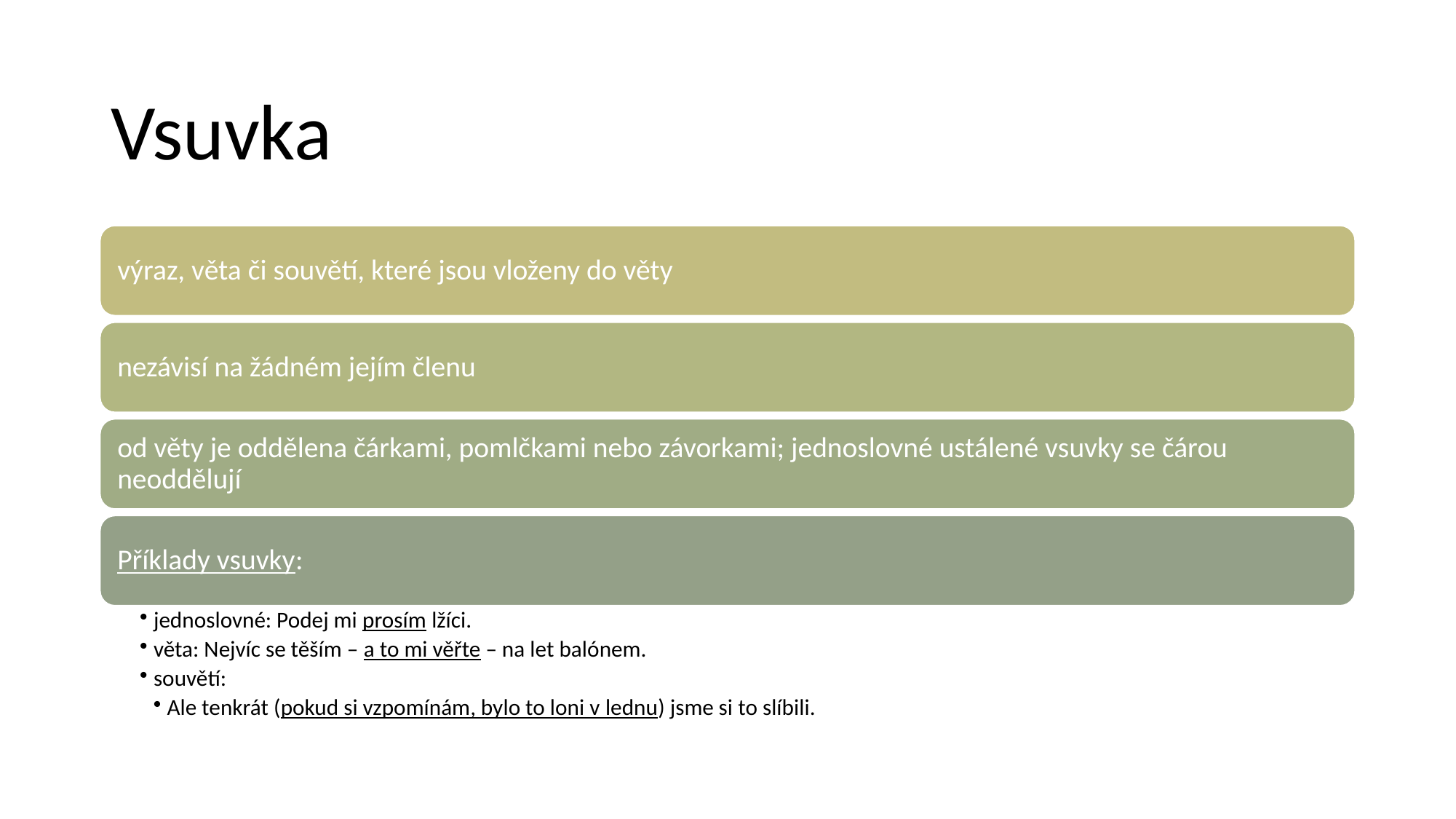

# Vsuvka
výraz, věta či souvětí, které jsou vloženy do věty
nezávisí na žádném jejím členu
od věty je oddělena čárkami, pomlčkami nebo závorkami; jednoslovné ustálené vsuvky se čárou neoddělují
Příklady vsuvky:
jednoslovné: Podej mi prosím lžíci.
věta: Nejvíc se těším – a to mi věřte – na let balónem.
souvětí:
Ale tenkrát (pokud si vzpomínám, bylo to loni v lednu) jsme si to slíbili.